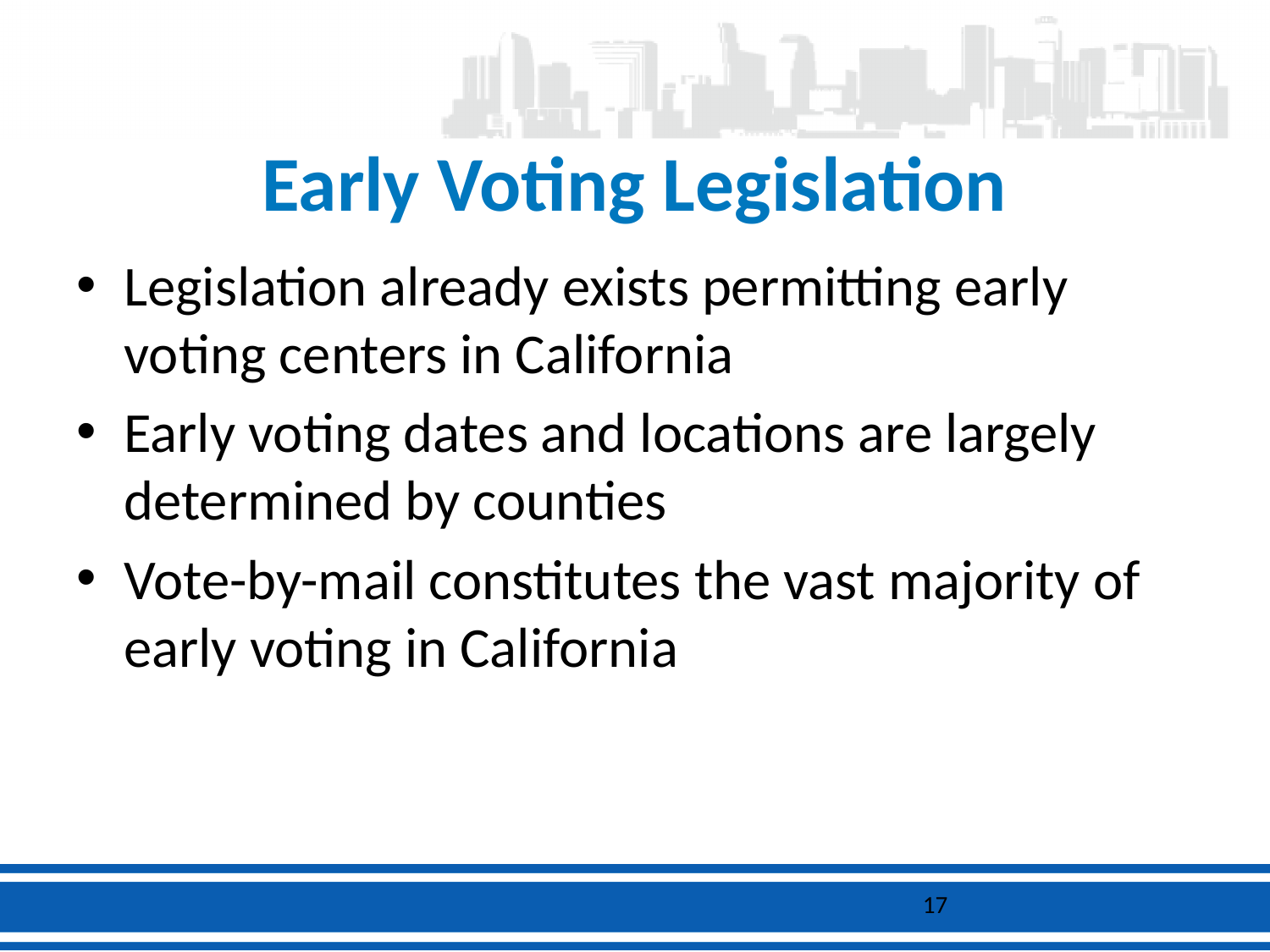

# Early Voting Legislation
Legislation already exists permitting early voting centers in California
Early voting dates and locations are largely determined by counties
Vote-by-mail constitutes the vast majority of early voting in California

17